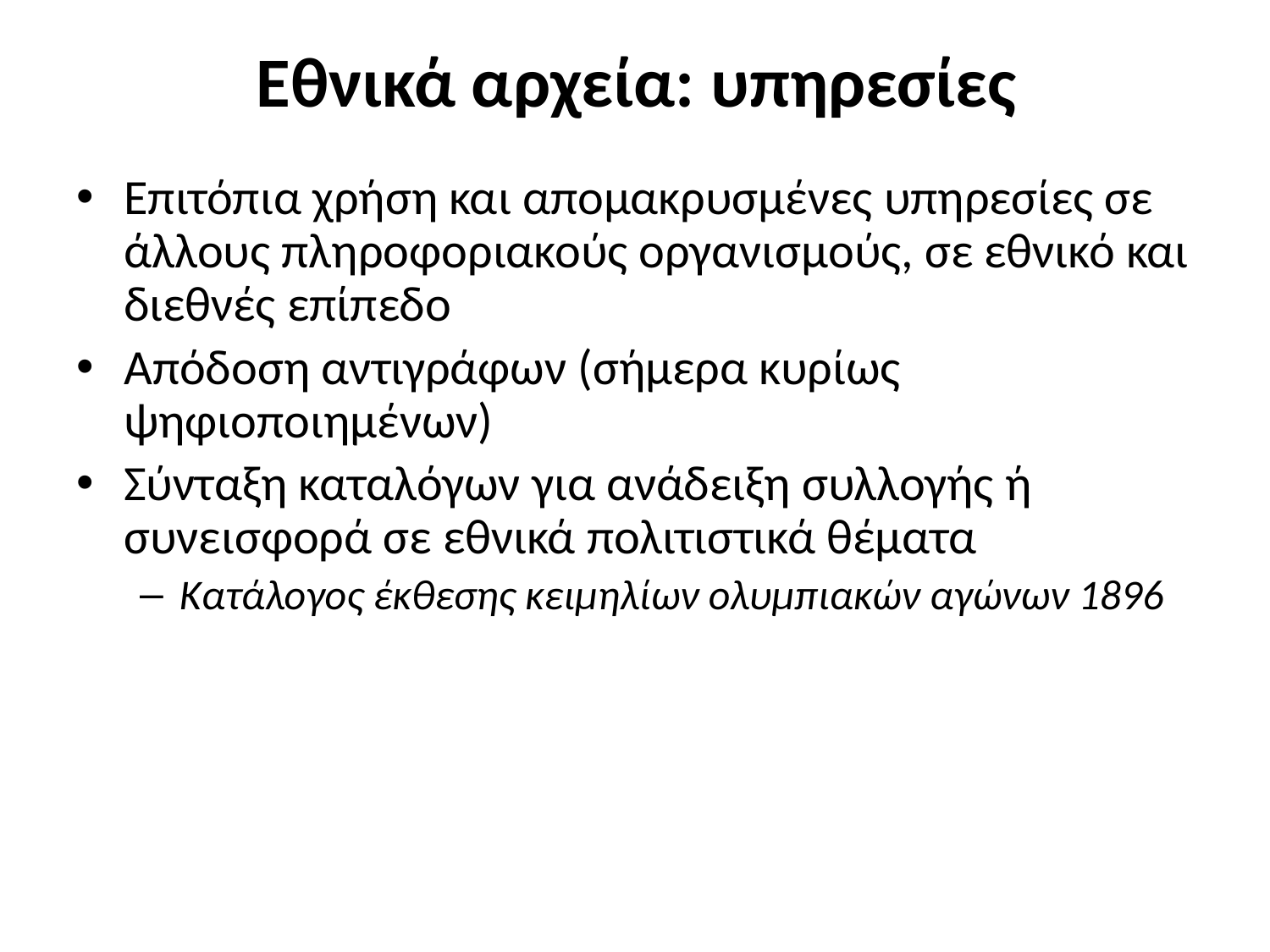

# Εθνικά αρχεία: υπηρεσίες
Επιτόπια χρήση και απομακρυσμένες υπηρεσίες σε άλλους πληροφοριακούς οργανισμούς, σε εθνικό και διεθνές επίπεδο
Απόδοση αντιγράφων (σήμερα κυρίως ψηφιοποιημένων)
Σύνταξη καταλόγων για ανάδειξη συλλογής ή συνεισφορά σε εθνικά πολιτιστικά θέματα
Κατάλογος έκθεσης κειμηλίων ολυμπιακών αγώνων 1896